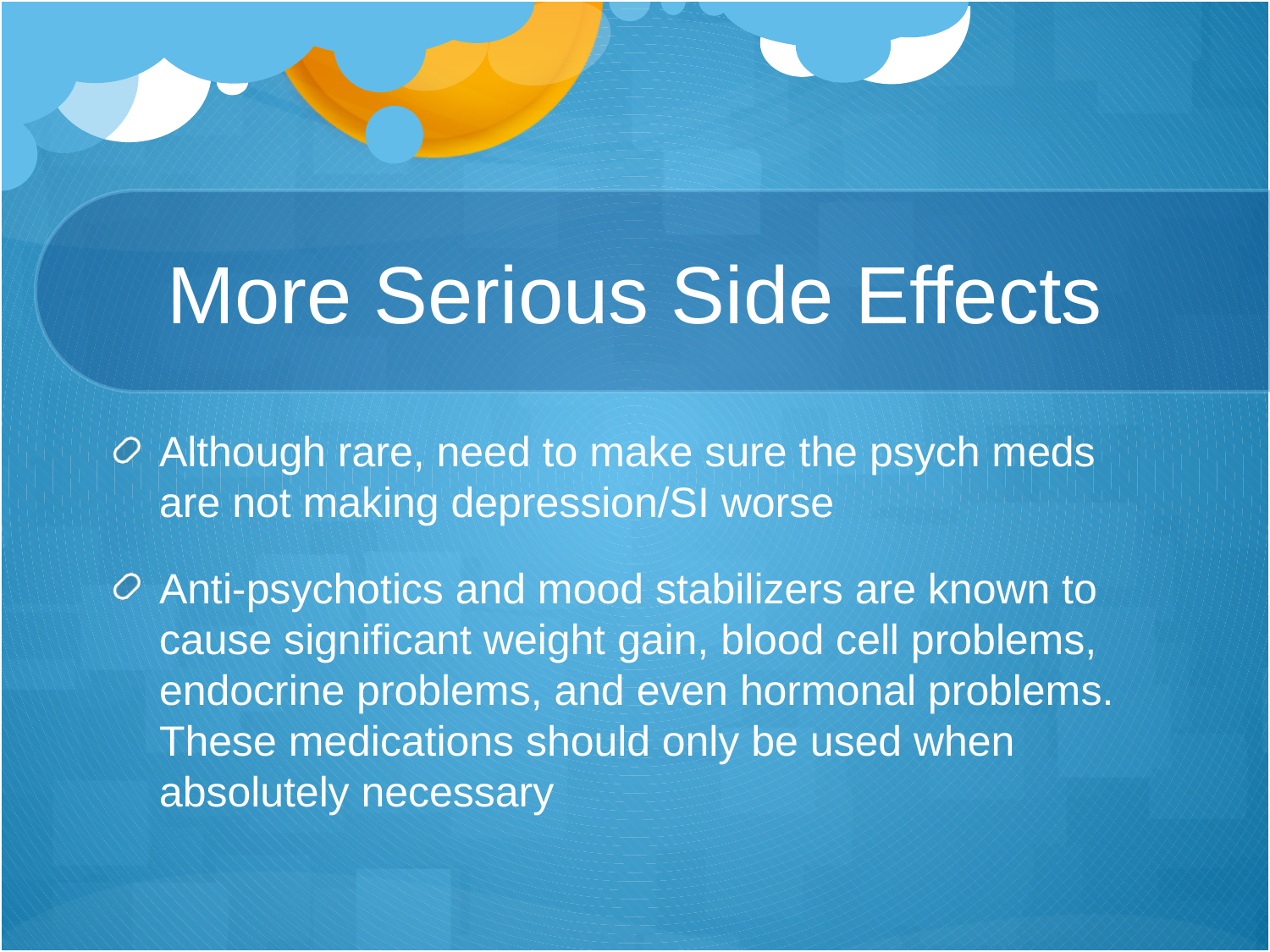

# More Serious Side Effects
Although rare, need to make sure the psych meds are not making depression/SI worse
Anti-psychotics and mood stabilizers are known to cause significant weight gain, blood cell problems, endocrine problems, and even hormonal problems. These medications should only be used when absolutely necessary